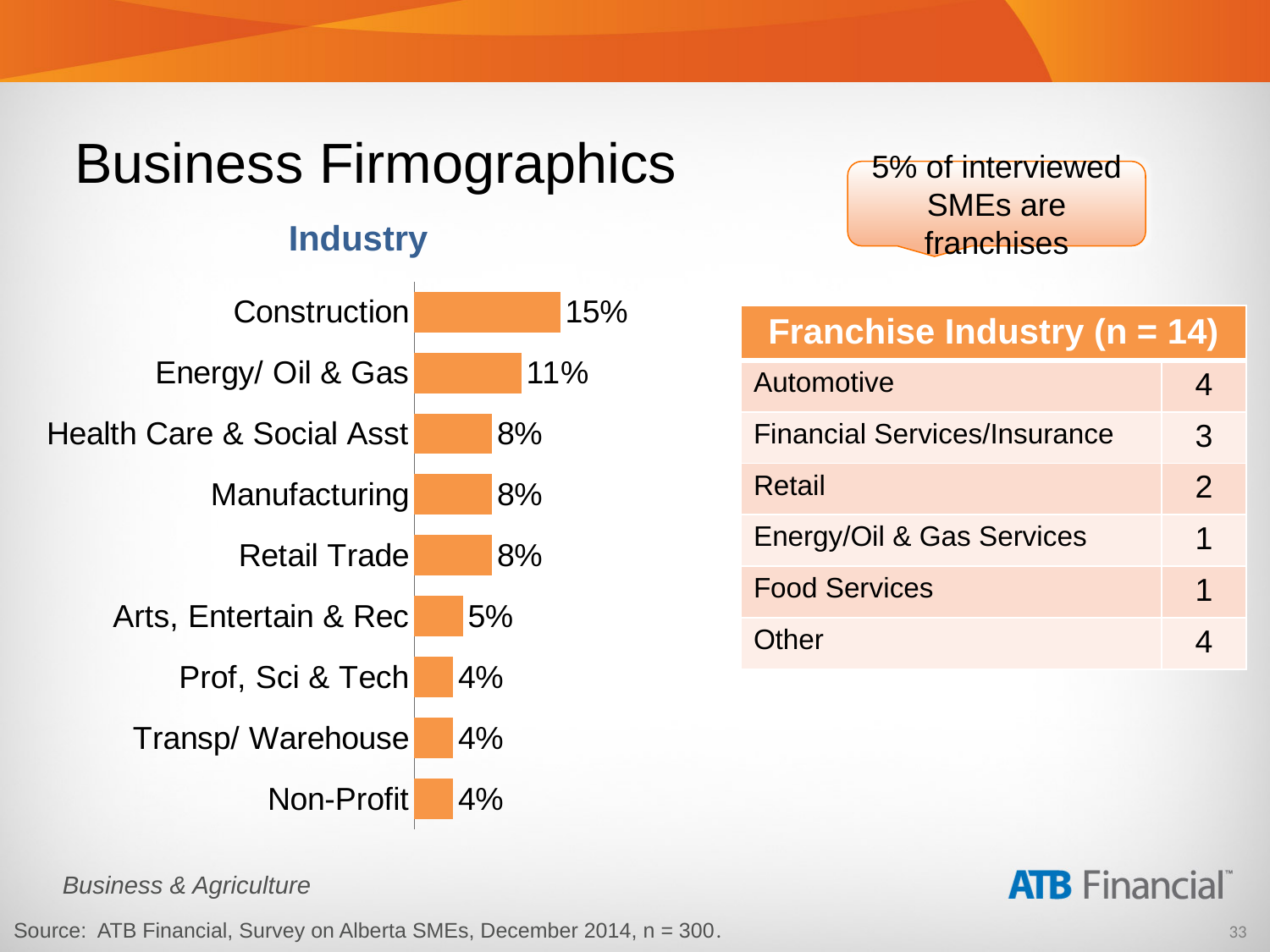

Business Firmographics
5% of interviewed SMEs are franchises
Industry

### Chart

| Category | Total |
|---|---|
| Construction | 0.15000000000000013 |
| Energy/ Oil & Gas | 0.11 |
| Health Care & Social Asst | 0.08000000000000004 |
| Manufacturing | 0.08000000000000004 |
| Retail Trade | 0.08000000000000004 |
| Arts, Entertain & Rec | 0.05 |
| Prof, Sci & Tech | 0.04000000000000002 |
| Transp/ Warehouse | 0.04000000000000002 |
| Non-Profit | 0.04000000000000002 |
| Franchise Industry (n = 14) |  |
| --- | --- |
| Automotive | 4 |
| Financial Services/Insurance | 3 |
| Retail | 2 |
| Energy/Oil & Gas Services | 1 |
| Food Services | 1 |
| Other | 4 |
Source:  ATB Financial, Survey on Alberta SMEs, December 2014, n = 300.